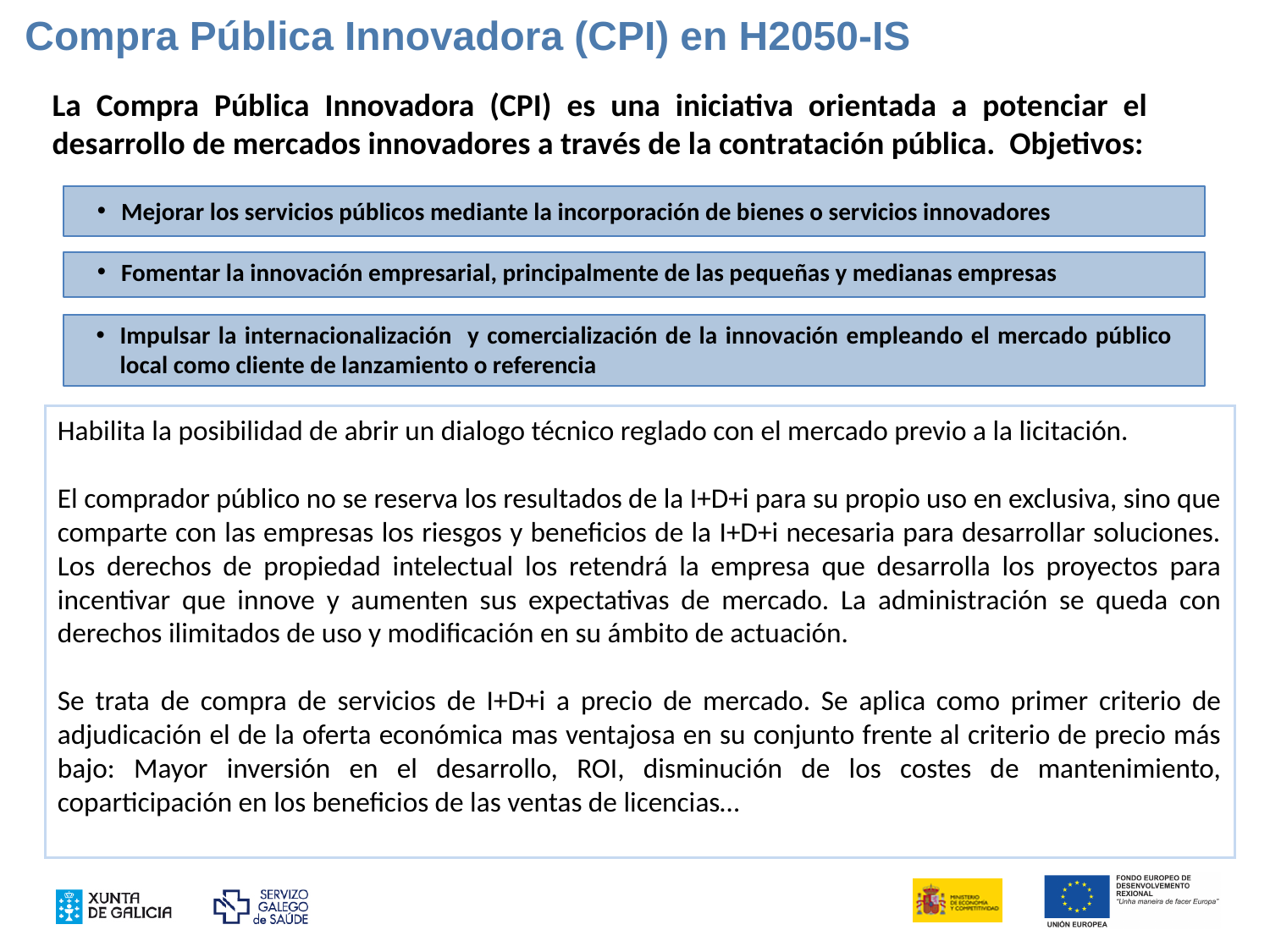

Compra Pública Innovadora (CPI) en H2050-IS
La Compra Pública Innovadora (CPI) es una iniciativa orientada a potenciar el desarrollo de mercados innovadores a través de la contratación pública.  Objetivos:

Mejorar los servicios públicos mediante la incorporación de bienes o servicios innovadores
Fomentar la innovación empresarial, principalmente de las pequeñas y medianas empresas

Impulsar la internacionalización  y comercialización de la innovación empleando el mercado público local como cliente de lanzamiento o referencia

Habilita la posibilidad de abrir un dialogo técnico reglado con el mercado previo a la licitación.

El comprador público no se reserva los resultados de la I+D+i para su propio uso en exclusiva, sino que comparte con las empresas los riesgos y beneficios de la I+D+i necesaria para desarrollar soluciones. Los derechos de propiedad intelectual los retendrá la empresa que desarrolla los proyectos para incentivar que innove y aumenten sus expectativas de mercado. La administración se queda con derechos ilimitados de uso y modificación en su ámbito de actuación.

Se trata de compra de servicios de I+D+i a precio de mercado. Se aplica como primer criterio de adjudicación el de la oferta económica mas ventajosa en su conjunto frente al criterio de precio más bajo: Mayor inversión en el desarrollo, ROI, disminución de los costes de mantenimiento, coparticipación en los beneficios de las ventas de licencias…